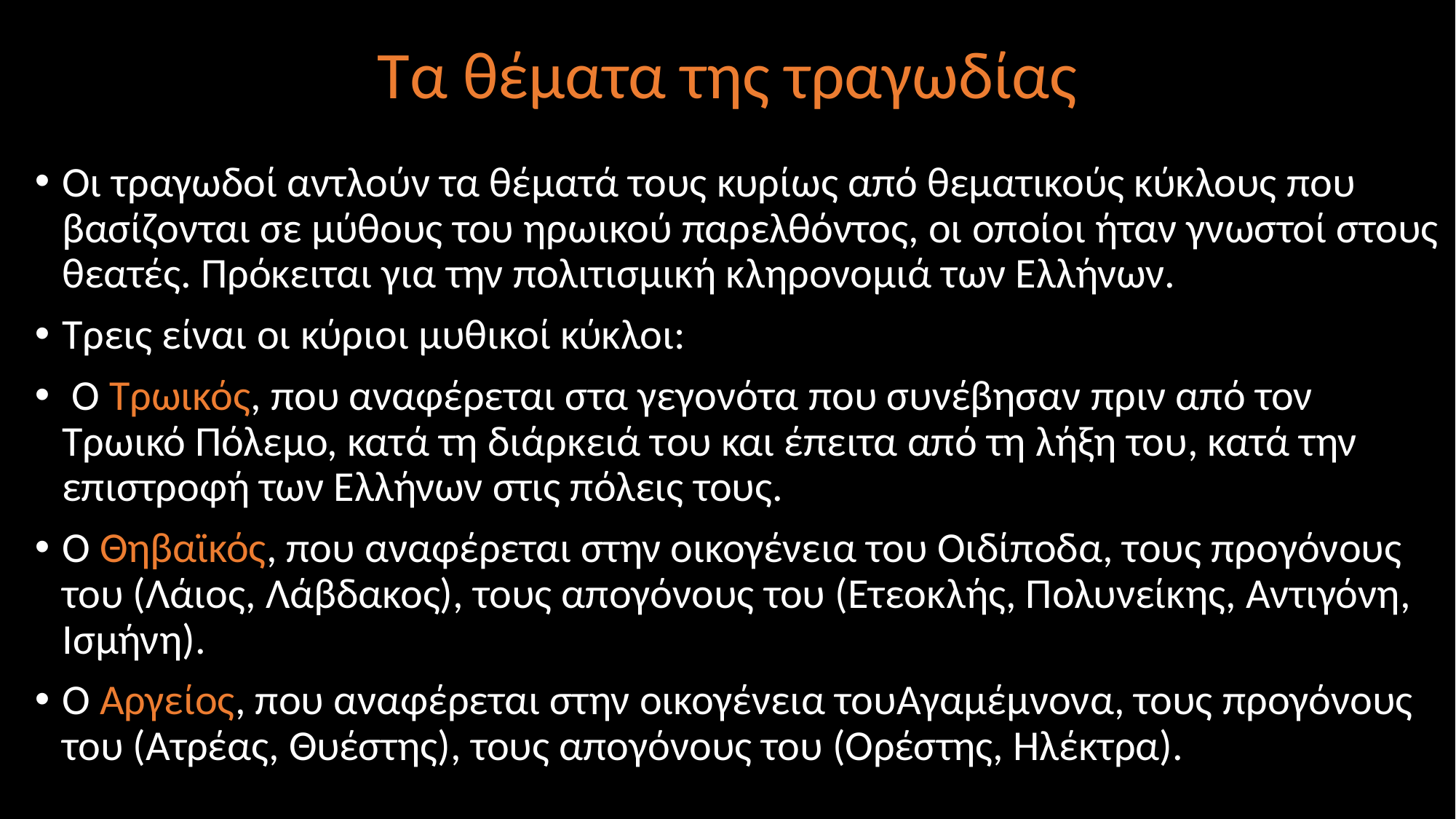

# Τα θέματα της τραγωδίας
Οι τραγωδοί αντλούν τα θέματά τους κυρίως από θεματικούς κύκλους που βασίζονται σε μύθους του ηρωικού παρελθόντος, οι οποίοι ήταν γνωστοί στους θεατές. Πρόκειται για την πολιτισμική κληρονομιά των Ελλήνων.
Τρεις είναι οι κύριοι μυθικοί κύκλοι:
 Ο Τρωικός, που αναφέρεται στα γεγονότα που συνέβησαν πριν από τον Τρωικό Πόλεμο, κατά τη διάρκειά του και έπειτα από τη λήξη του, κατά την επιστροφή των Ελλήνων στις πόλεις τους.
Ο Θηβαϊκός, που αναφέρεται στην οικογένεια του Οιδίποδα, τους προγόνους του (Λάιος, Λάβδακος), τους απογόνους του (Ετεοκλής, Πολυνείκης, Αντιγόνη, Ισμήνη).
Ο Αργείος, που αναφέρεται στην οικογένεια τουΑγαμέμνονα, τους προγόνους του (Ατρέας, Θυέστης), τους απογόνους του (Ορέστης, Ηλέκτρα).